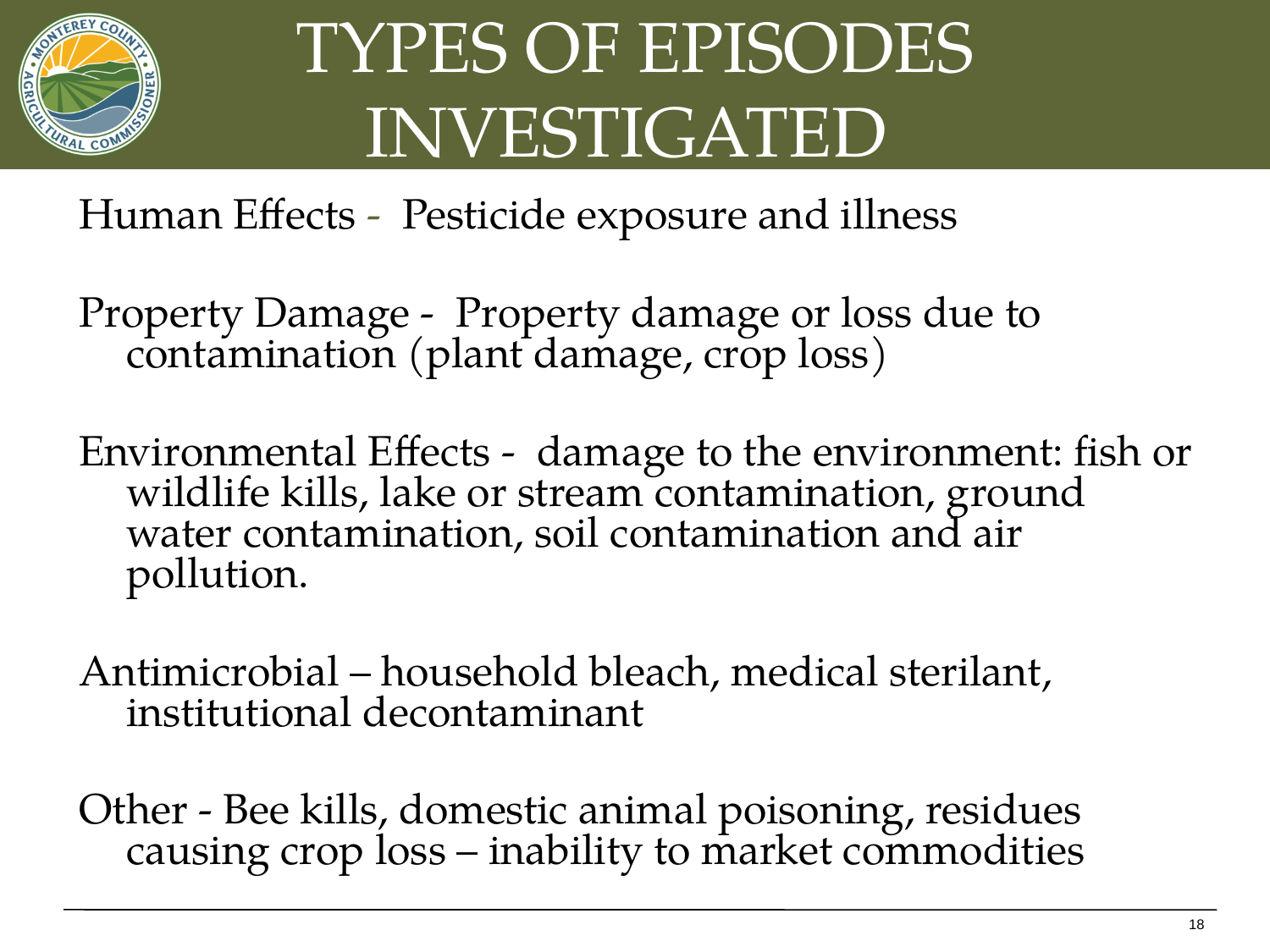

# Types of Episodes Investigated
Human Effects -  Pesticide exposure and illness

Property Damage -  Property damage or loss due to contamination (plant damage, crop loss)

Environmental Effects -  damage to the environment: fish or wildlife kills, lake or stream contamination, ground water contamination, soil contamination and air pollution.

Antimicrobial – household bleach, medical sterilant, institutional decontaminant

Other - Bee kills, domestic animal poisoning, residues causing crop loss – inability to market commodities